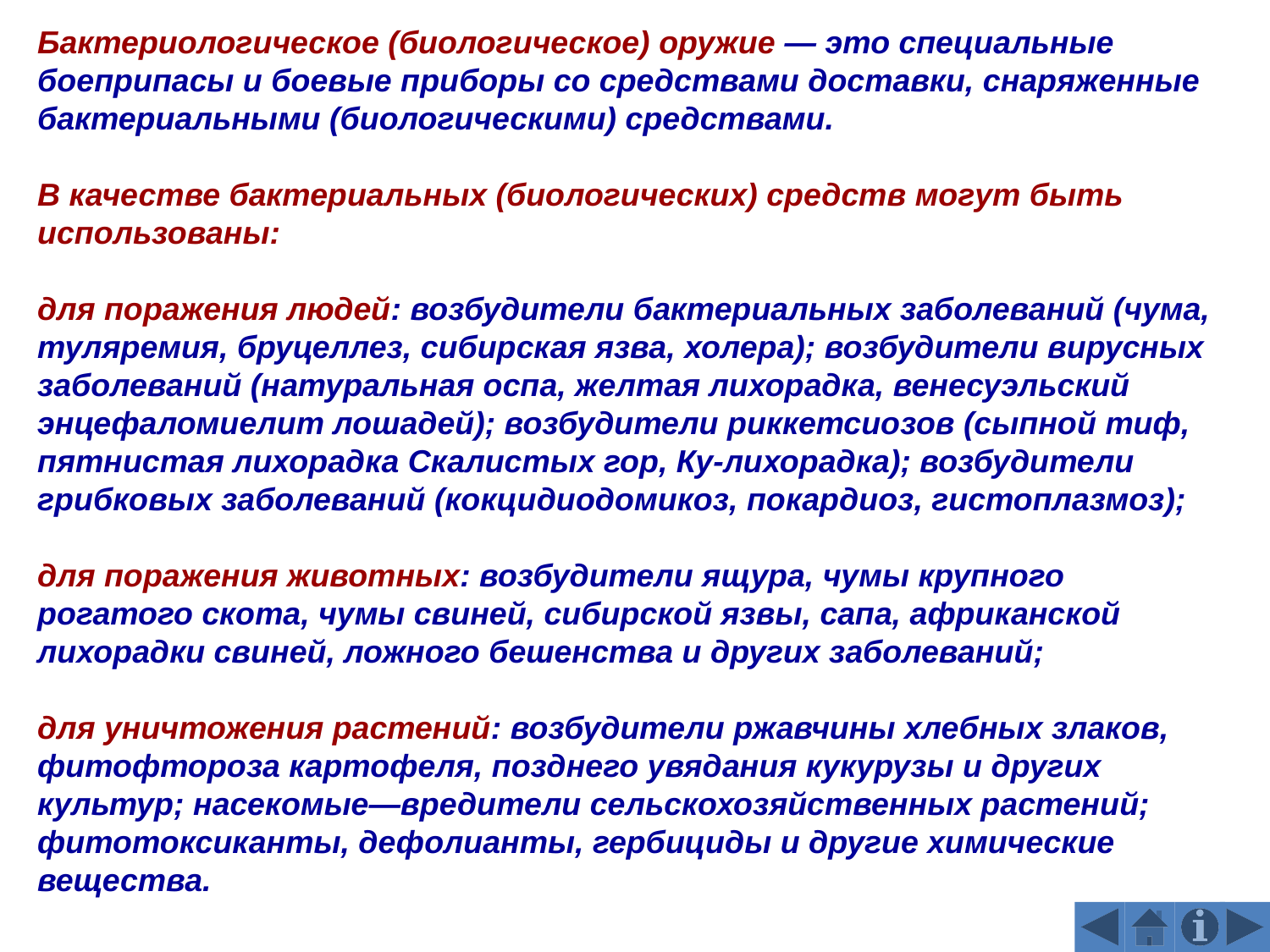

Бактериологическое (биологическое) оружие — это специальные боеприпасы и боевые приборы со средствами доставки, снаряженные бактериальными (биологическими) средствами.
В качестве бактериальных (биологических) средств могут быть использованы:
для поражения людей: возбудители бактериальных заболеваний (чума, туляремия, бруцеллез, сибирская язва, холера); возбудители вирусных заболеваний (натуральная оспа, желтая лихорадка, венесуэльский энцефаломиелит лошадей); возбудители риккетсиозов (сыпной тиф, пятнистая лихорадка Скалистых гор, Ку-лихорадка); возбудители грибковых заболеваний (кокцидиодомикоз, покардиоз, гистоплазмоз);
для поражения животных: возбудители ящура, чумы крупного рогатого скота, чумы свиней, сибирской язвы, сапа, африканской лихорадки свиней, ложного бешенства и других заболеваний;
для уничтожения растений: возбудители ржавчины хлебных злаков, фитофтороза картофеля, позднего увядания кукурузы и других культур; насекомые—вредители сельскохозяйственных растений; фитотоксиканты, дефолианты, гербициды и другие химические вещества.